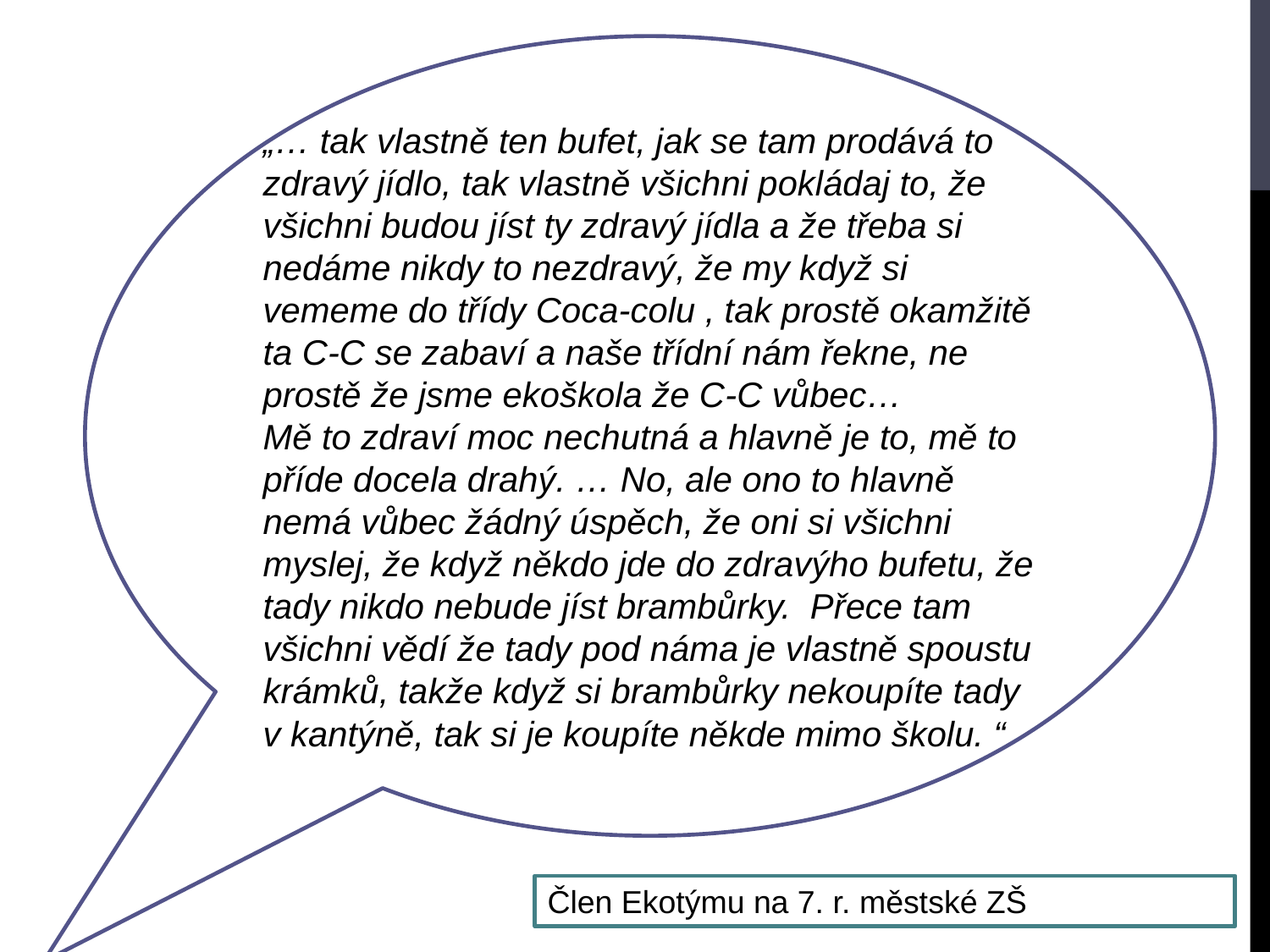

„… tak vlastně ten bufet, jak se tam prodává to zdravý jídlo, tak vlastně všichni pokládaj to, že všichni budou jíst ty zdravý jídla a že třeba si nedáme nikdy to nezdravý, že my když si vememe do třídy Coca-colu , tak prostě okamžitě ta C-C se zabaví a naše třídní nám řekne, ne prostě že jsme ekoškola že C-C vůbec…
Mě to zdraví moc nechutná a hlavně je to, mě to příde docela drahý. … No, ale ono to hlavně nemá vůbec žádný úspěch, že oni si všichni myslej, že když někdo jde do zdravýho bufetu, že tady nikdo nebude jíst brambůrky.  Přece tam všichni vědí že tady pod náma je vlastně spoustu krámků, takže když si brambůrky nekoupíte tady v kantýně, tak si je koupíte někde mimo školu. “
Člen Ekotýmu na 7. r. městské ZŠ